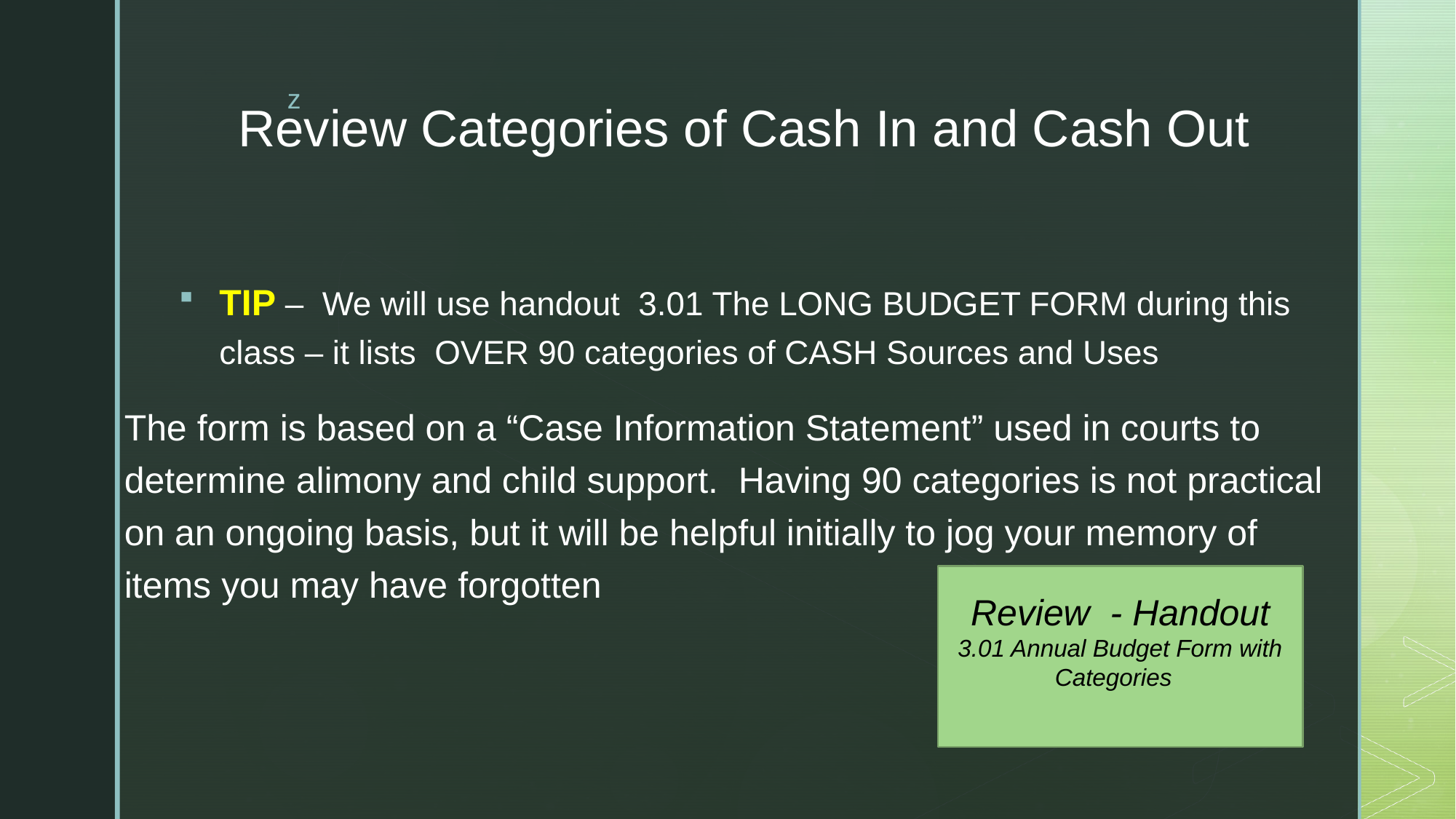

# Review Categories of Cash In and Cash Out
TIP –  We will use handout  3.01 The LONG BUDGET FORM during this class – it lists  OVER 90 categories of CASH Sources and Uses
The form is based on a “Case Information Statement” used in courts to determine alimony and child support.  Having 90 categories is not practical on an ongoing basis, but it will be helpful initially to jog your memory of items you may have forgotten

Review  - Handout 3.01 Annual Budget Form with Categories